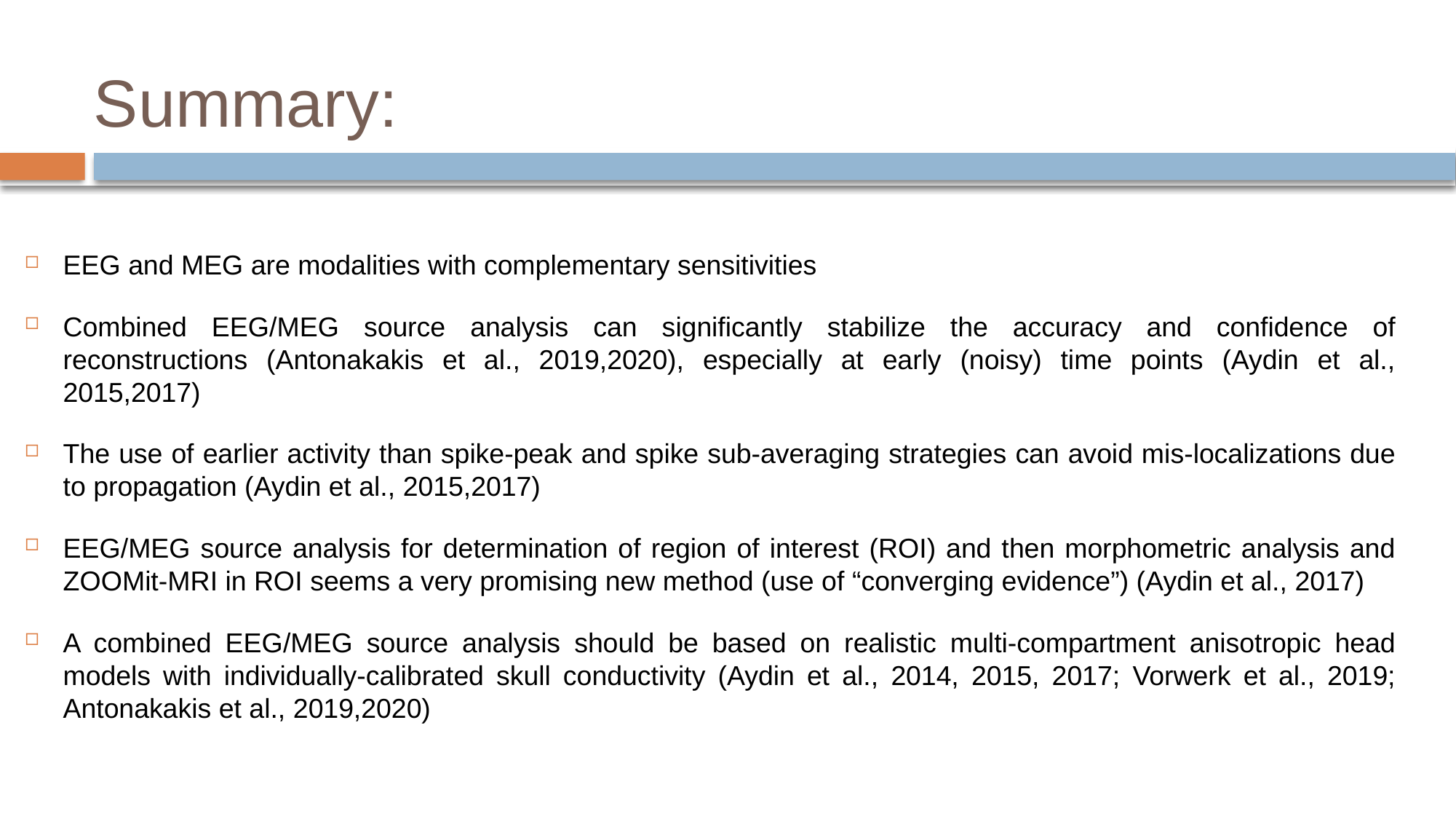

# Summary:
EEG and MEG are modalities with complementary sensitivities
Combined EEG/MEG source analysis can significantly stabilize the accuracy and confidence of reconstructions (Antonakakis et al., 2019,2020), especially at early (noisy) time points (Aydin et al., 2015,2017)
The use of earlier activity than spike-peak and spike sub-averaging strategies can avoid mis-localizations due to propagation (Aydin et al., 2015,2017)
EEG/MEG source analysis for determination of region of interest (ROI) and then morphometric analysis and ZOOMit-MRI in ROI seems a very promising new method (use of “converging evidence”) (Aydin et al., 2017)
A combined EEG/MEG source analysis should be based on realistic multi-compartment anisotropic head models with individually-calibrated skull conductivity (Aydin et al., 2014, 2015, 2017; Vorwerk et al., 2019; Antonakakis et al., 2019,2020)